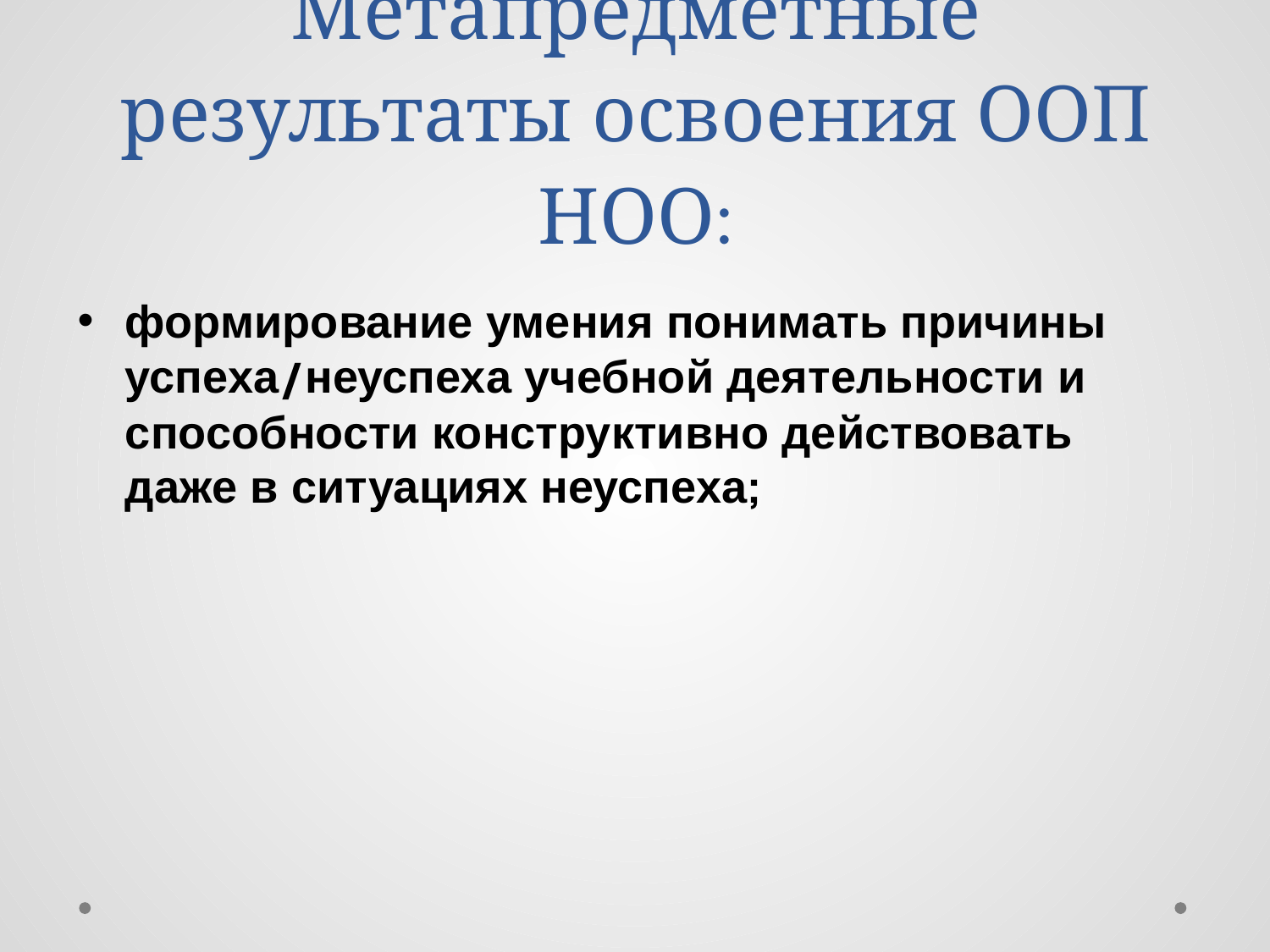

# Метапредметные результаты освоения ООП НОО:
формирование умения понимать причины успеха/неуспеха учебной деятельности и способности конструктивно действовать даже в ситуациях неуспеха;